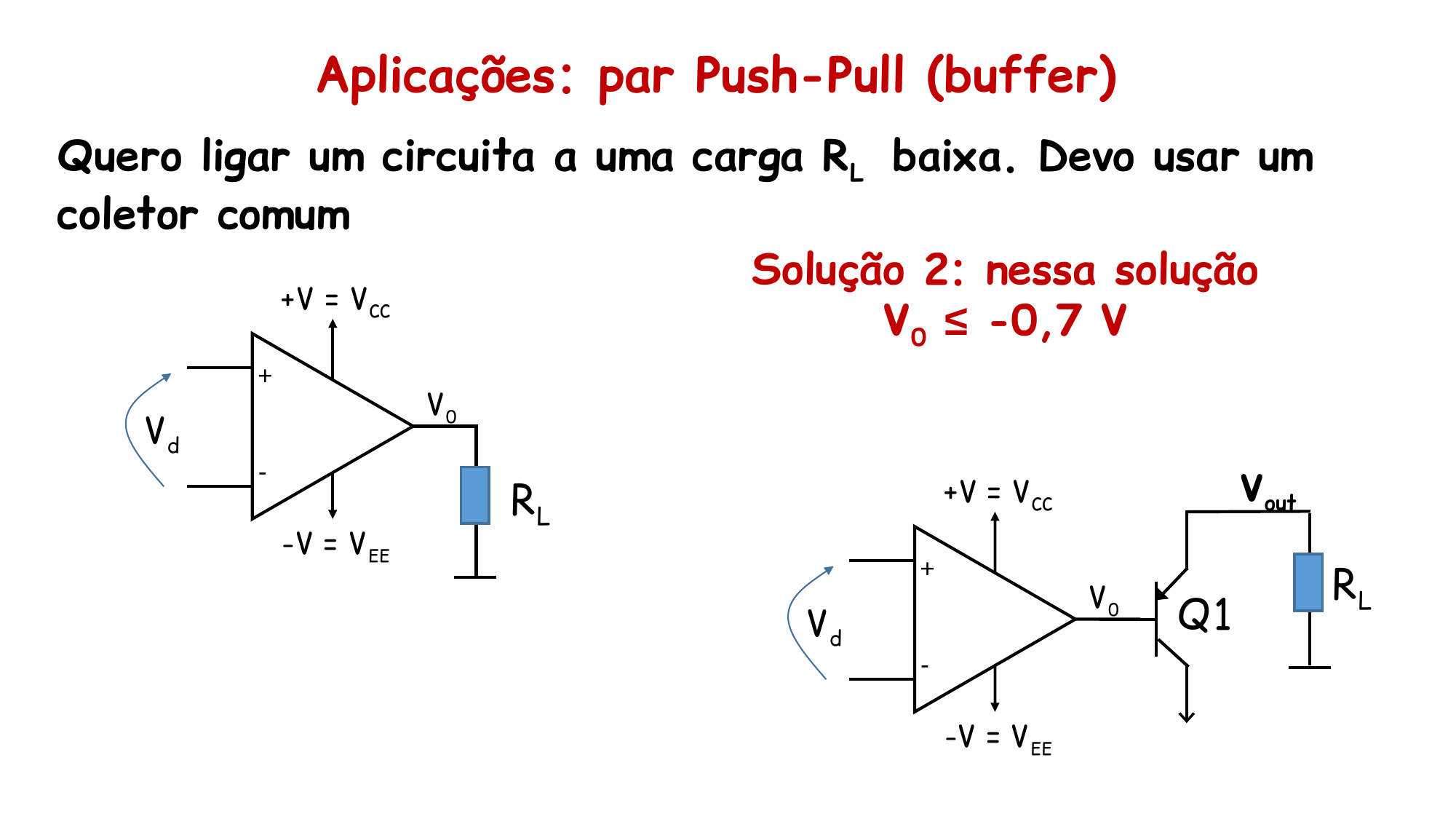

Aplicações: par Push-Pull (buffer)
Quero ligar um circuita a uma carga RL  baixa. Devo usar um coletor comum
Solução 2: nessa solução V0 ≤ -0,7 V
+V = VCC

+

V0
Vd
-
-V = VEE

Vout
RL
+V = VCC

+

V0
Vd
-
-V = VEE
RL

Q1
798